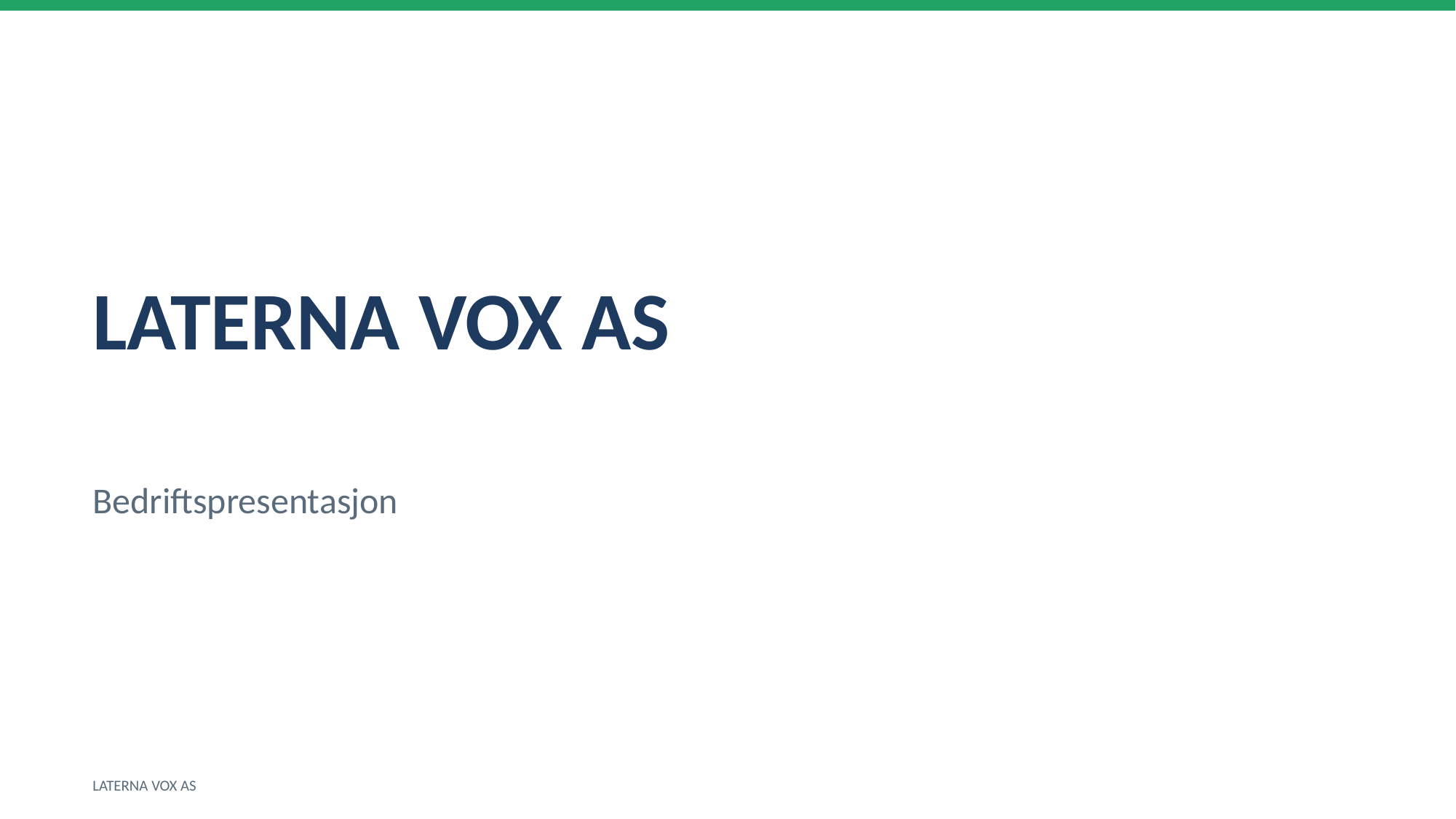

LATERNA VOX AS
Bedriftspresentasjon
LATERNA VOX AS